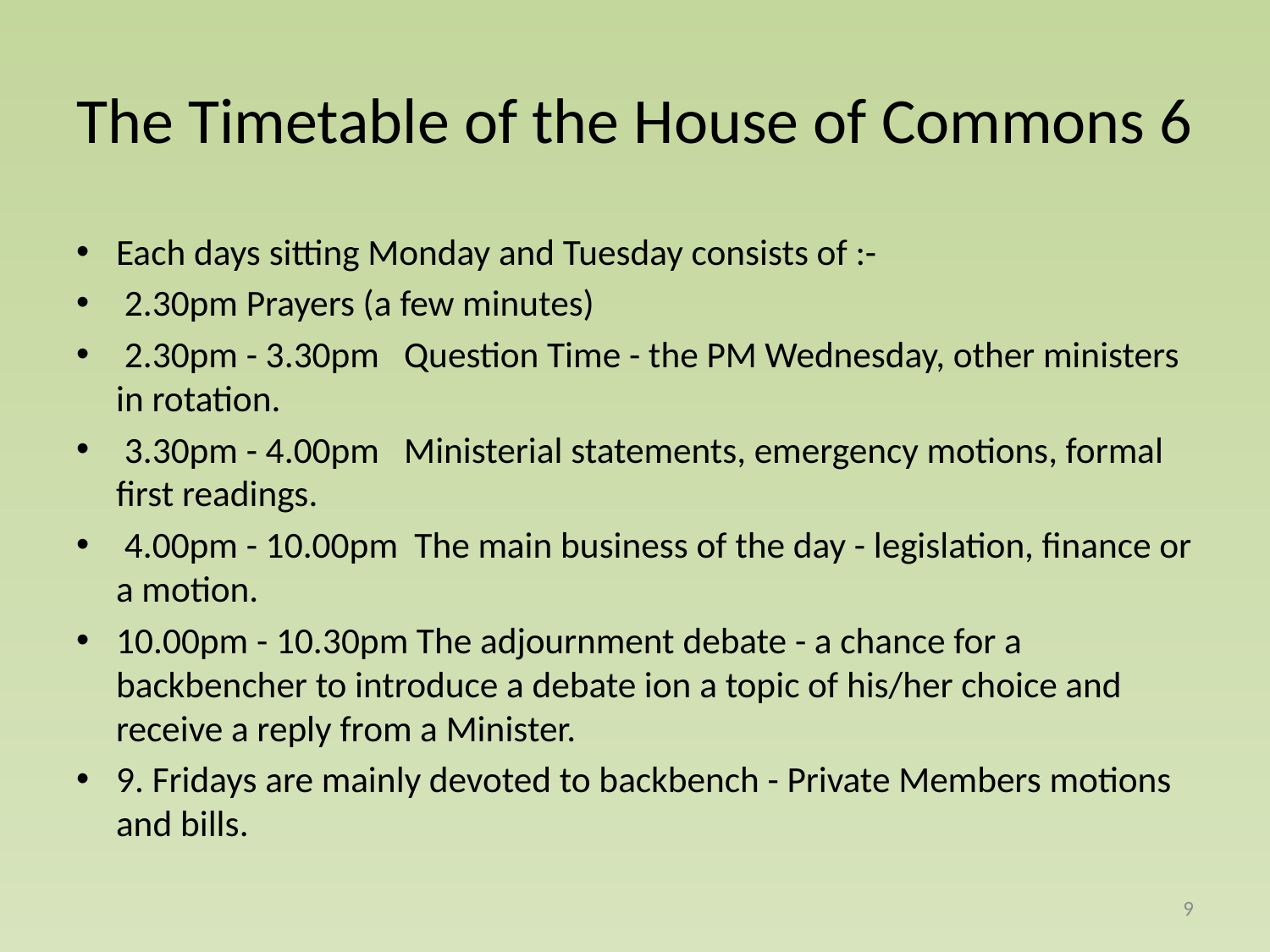

# The Timetable of the House of Commons 6
Each days sitting Monday and Tuesday consists of :-
 2.30pm Prayers (a few minutes)
 2.30pm - 3.30pm   Question Time - the PM Wednesday, other ministers in rotation.
 3.30pm - 4.00pm   Ministerial statements, emergency motions, formal first readings.
 4.00pm - 10.00pm  The main business of the day - legislation, finance or a motion.
10.00pm - 10.30pm The adjournment debate - a chance for a backbencher to introduce a debate ion a topic of his/her choice and receive a reply from a Minister.
9. Fridays are mainly devoted to backbench - Private Members motions and bills.

9